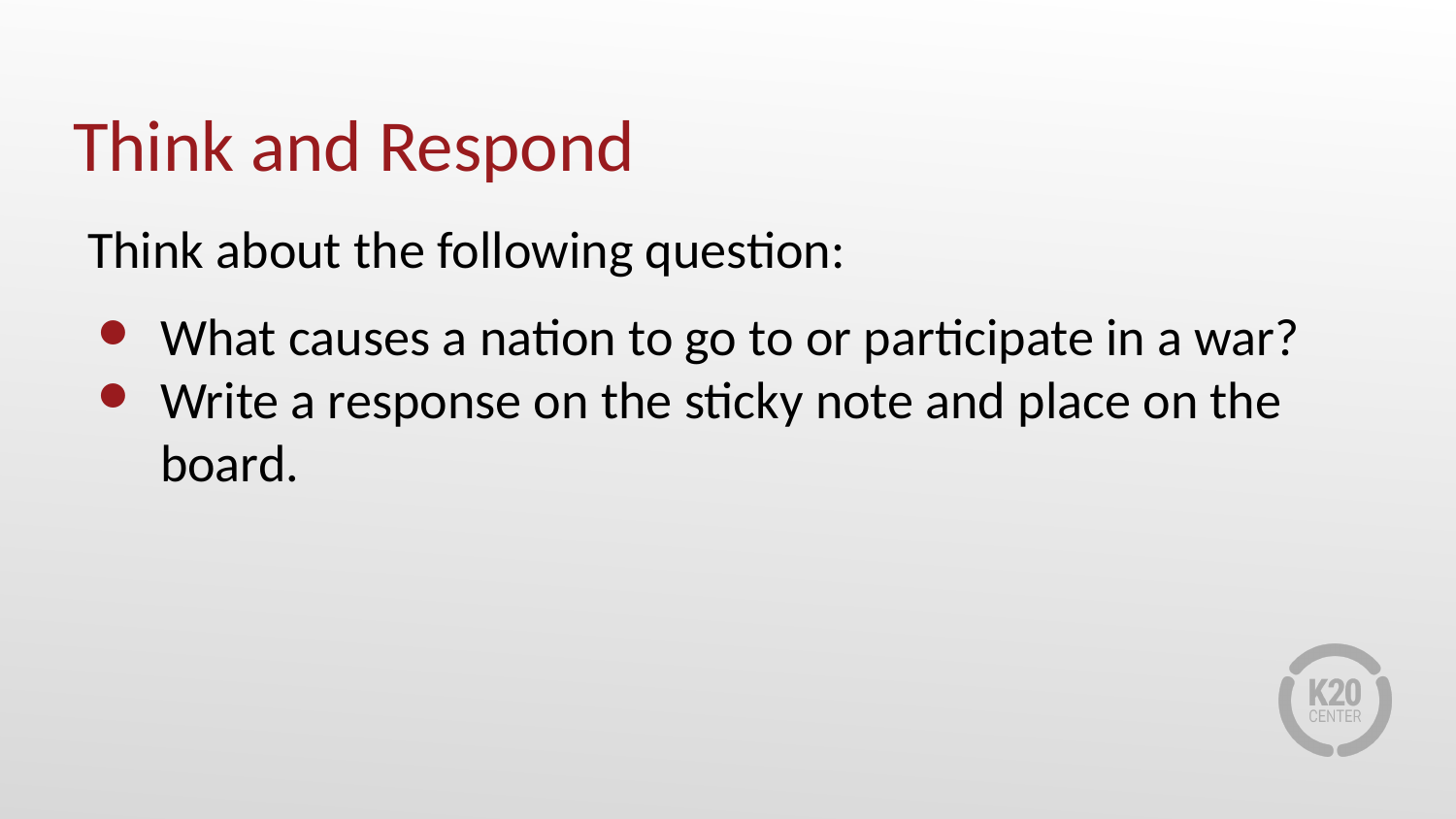

# Think and Respond
Think about the following question:
What causes a nation to go to or participate in a war?
Write a response on the sticky note and place on the board.